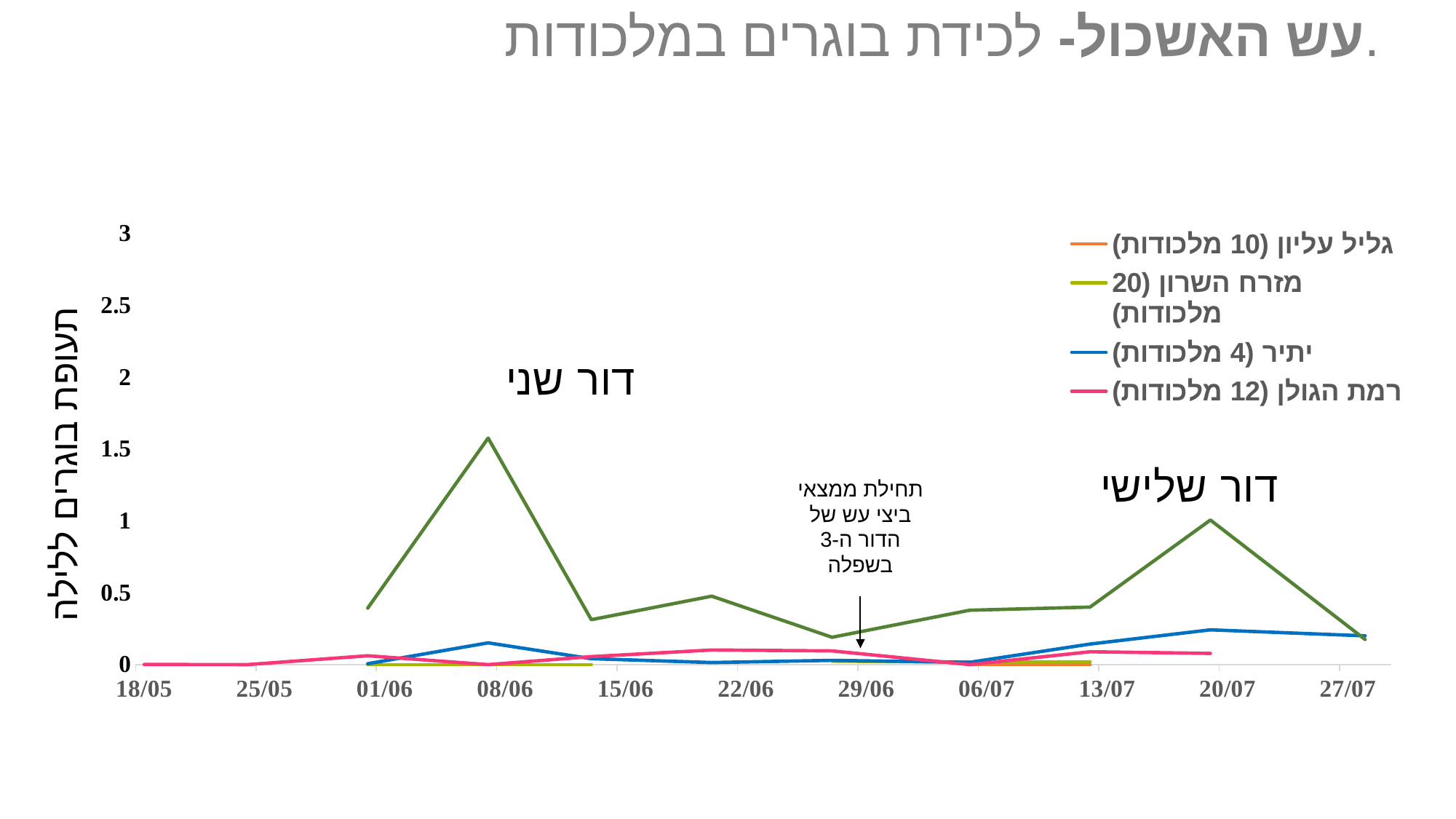

# עש האשכול- לכידת בוגרים במלכודות.

### Chart

| Category | גליל עליון (10 מלכודות) | מזרח השרון (20 מלכודות) | יתיר (4 מלכודות) | רמת הגולן (12 מלכודות) | שפלת יהודה (28 מלכודות) |
|---|---|---|---|---|---|
| 44699 | None | None | None | 0.00061 | None |
| 44705 | None | None | None | 0.0 | None |
| 44712 | None | 0.0 | 0.006233333333333334 | 0.061529999999999994 | 0.39285714285714285 |
| 44719 | 0.0 | 0.0 | 0.1511 | 0.0 | 1.5765306122448985 |
| 44725 | 0.0 | 0.0 | 0.0411 | 0.05555555555555555 | 0.3124928571428572 |
| 44732 | None | None | 0.014275000000000001 | 0.1016 | 0.4761892857142857 |
| 44739 | None | 0.023808333333333334 | 0.02936666666666667 | 0.09524166666666667 | 0.19 |
| 44747 | 0.0 | 0.0178625 | 0.01572 | 0.0 | 0.3782051282051282 |
| 44754 | 0.0 | 0.01935 | 0.14283333333333334 | 0.0892909090909091 | 0.4 |
| 44761 | None | None | 0.24180000000000001 | 0.07791818181818182 | 1.006142857142857 |
| 44770 | None | None | 0.19999999999999998 | None | 0.1746111111111111 |
תחילת ממצאי ביצי עש של הדור ה-3 בשפלה